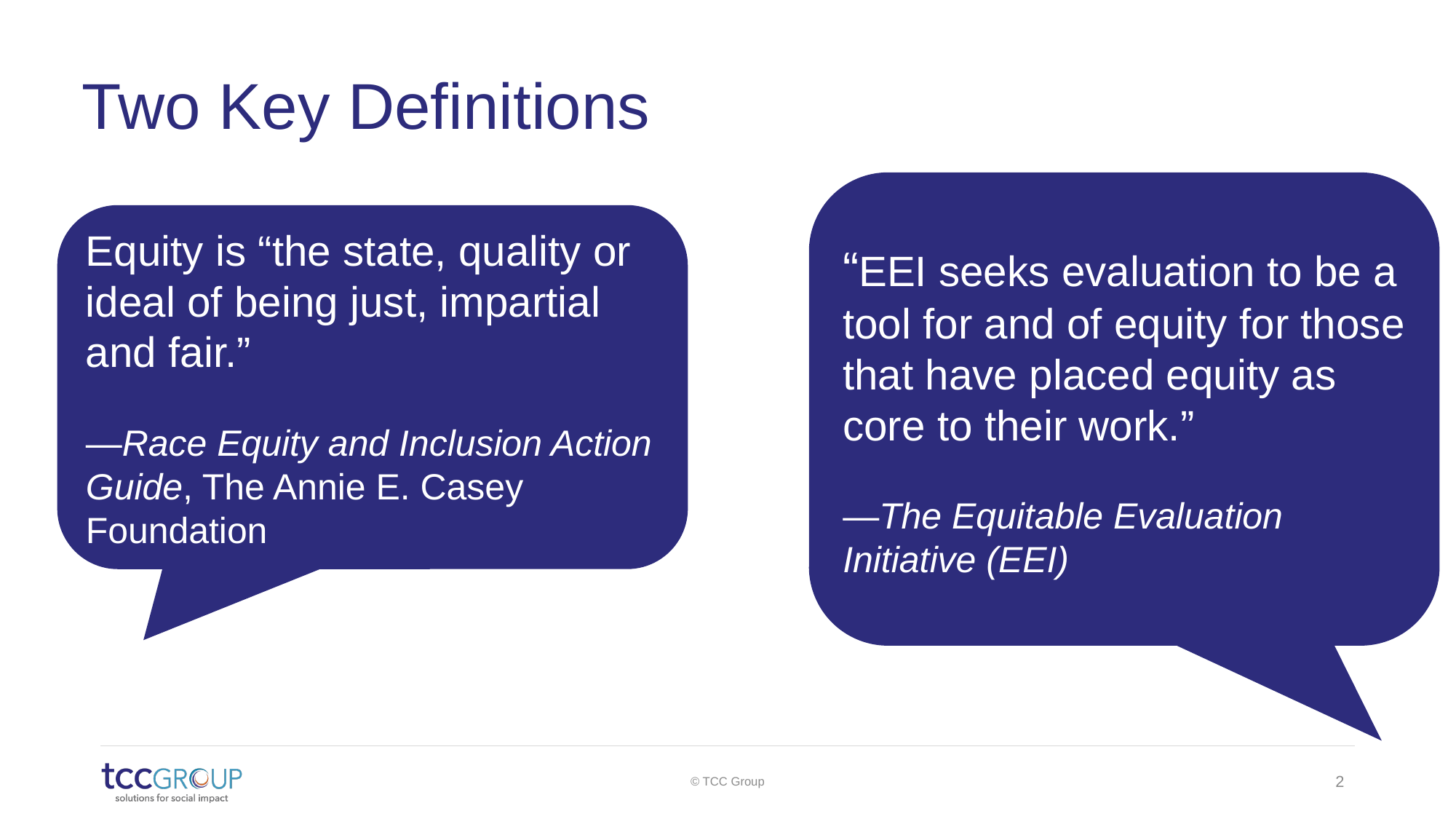

# Two Key Definitions
“EEI seeks evaluation to be a tool for and of equity for those that have placed equity as core to their work.”

―The Equitable Evaluation Initiative (EEI)
Equity is “the state, quality or ideal of being just, impartial and fair.”

―Race Equity and Inclusion Action Guide, The Annie E. Casey Foundation
© TCC Group
2